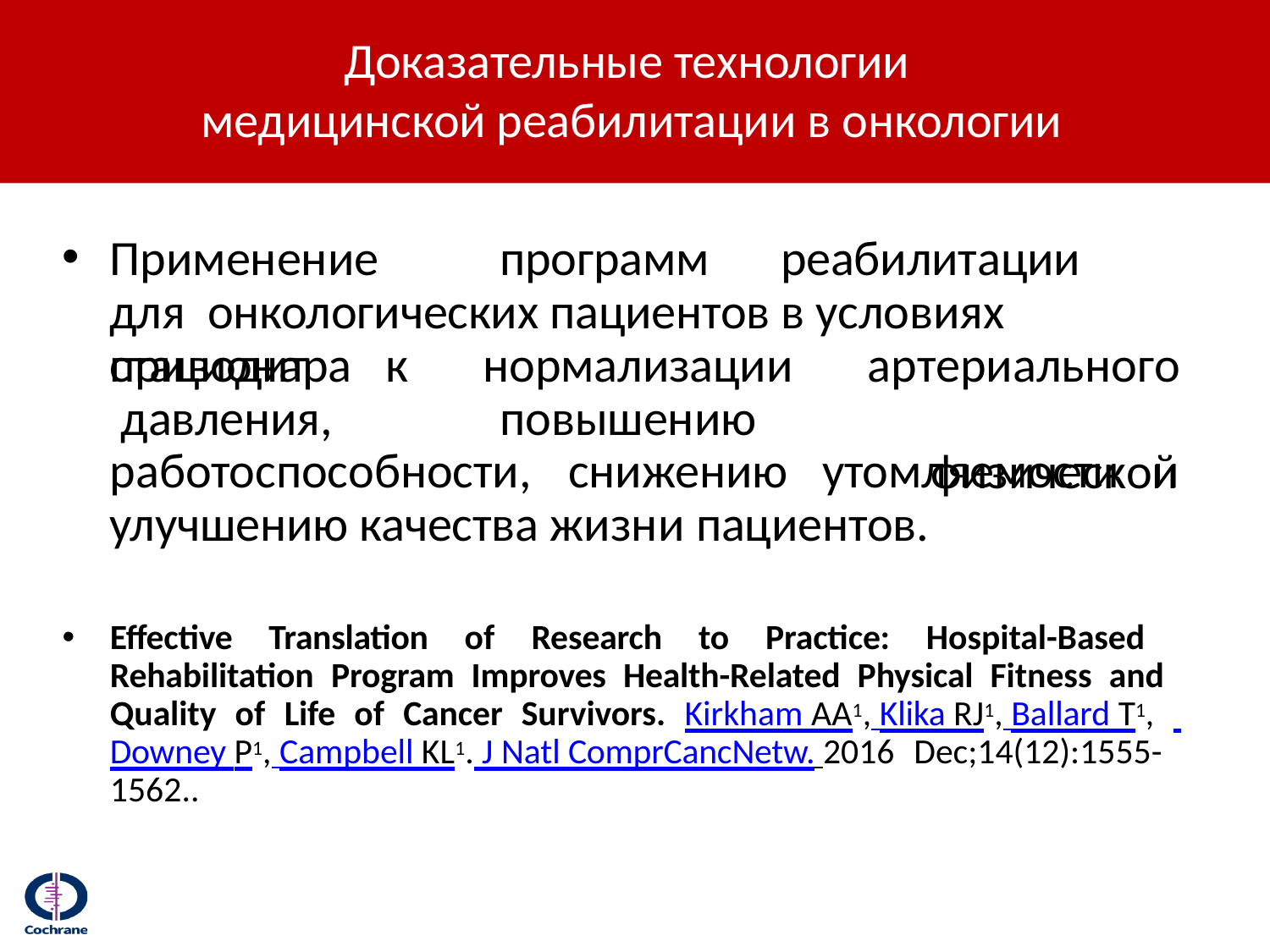

# Доказательные технологии  медицинской реабилитации в онкологии
Применение	программ	реабилитации	для  онкологических пациентов в условиях стационара
приводит	к	нормализации  давления,			повышению
артериального  физической
работоспособности,	снижению	утомляемости
и
улучшению качества жизни пациентов.

Effective Translation of Research to Practice: Hospital-Based  Rehabilitation Program Improves Health-Related Physical Fitness and  Quality of Life of Cancer Survivors. Kirkham AA1, Klika RJ1, Ballard T1,  Downey P1, Campbell KL1. J Natl ComprCancNetw. 2016 Dec;14(12):1555-  1562..